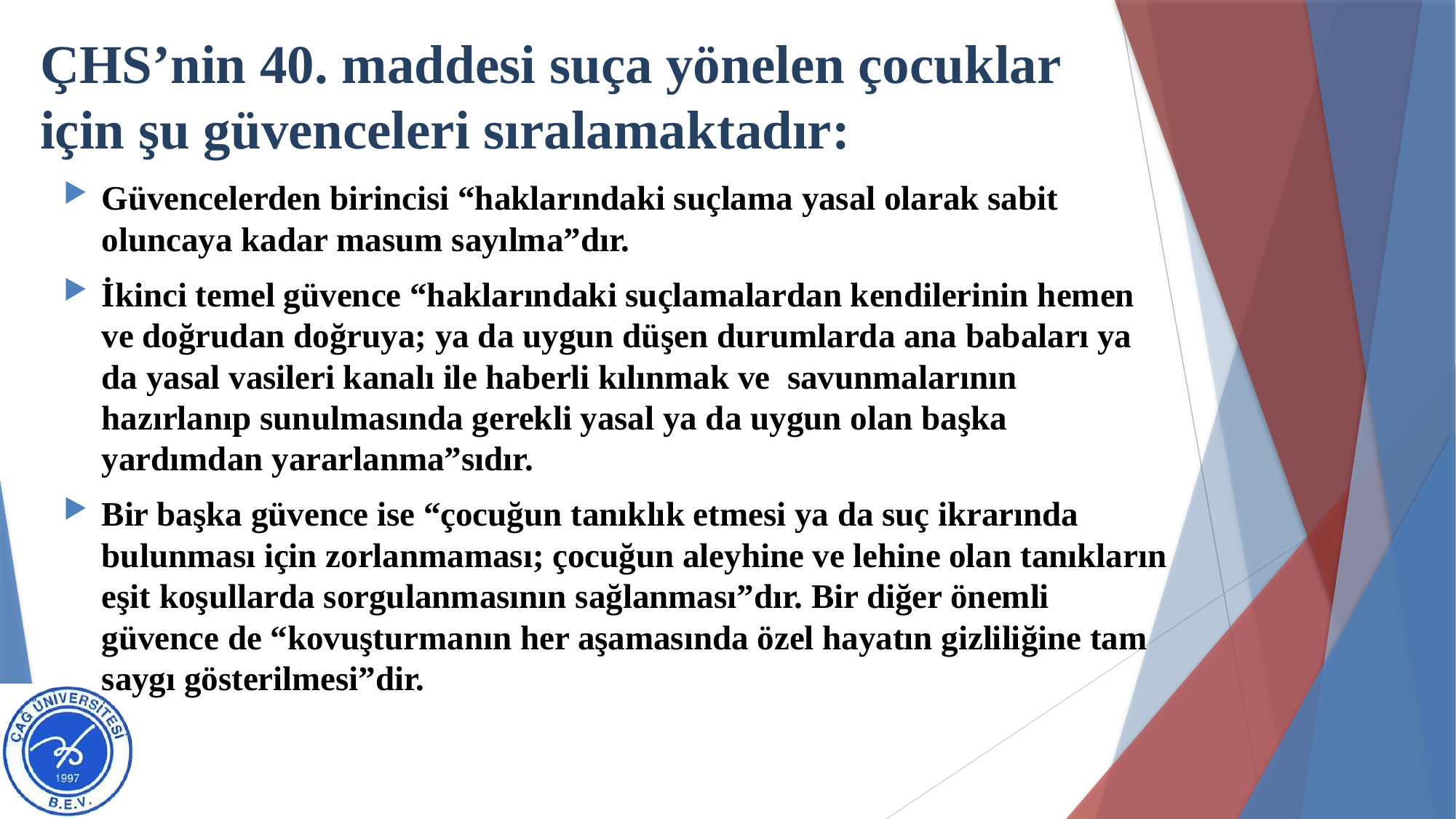

# ÇHS’nin 40. maddesi suça yönelen çocuklar için şu güvenceleri sıralamaktadır:
Güvencelerden birincisi “haklarındaki suçlama yasal olarak sabit oluncaya kadar masum sayılma”dır.
İkinci temel güvence “haklarındaki suçlamalardan kendilerinin hemen ve doğrudan doğruya; ya da uygun düşen durumlarda ana babaları ya da yasal vasileri kanalı ile haberli kılınmak ve  savunmalarının hazırlanıp sunulmasında gerekli yasal ya da uygun olan başka yardımdan yararlanma”sıdır.
Bir başka güvence ise “çocuğun tanıklık etmesi ya da suç ikrarında bulunması için zorlanmaması; çocuğun aleyhine ve lehine olan tanıkların eşit koşullarda sorgulanmasının sağlanması”dır. Bir diğer önemli güvence de “kovuşturmanın her aşamasında özel hayatın gizliliğine tam saygı gösterilmesi”dir.